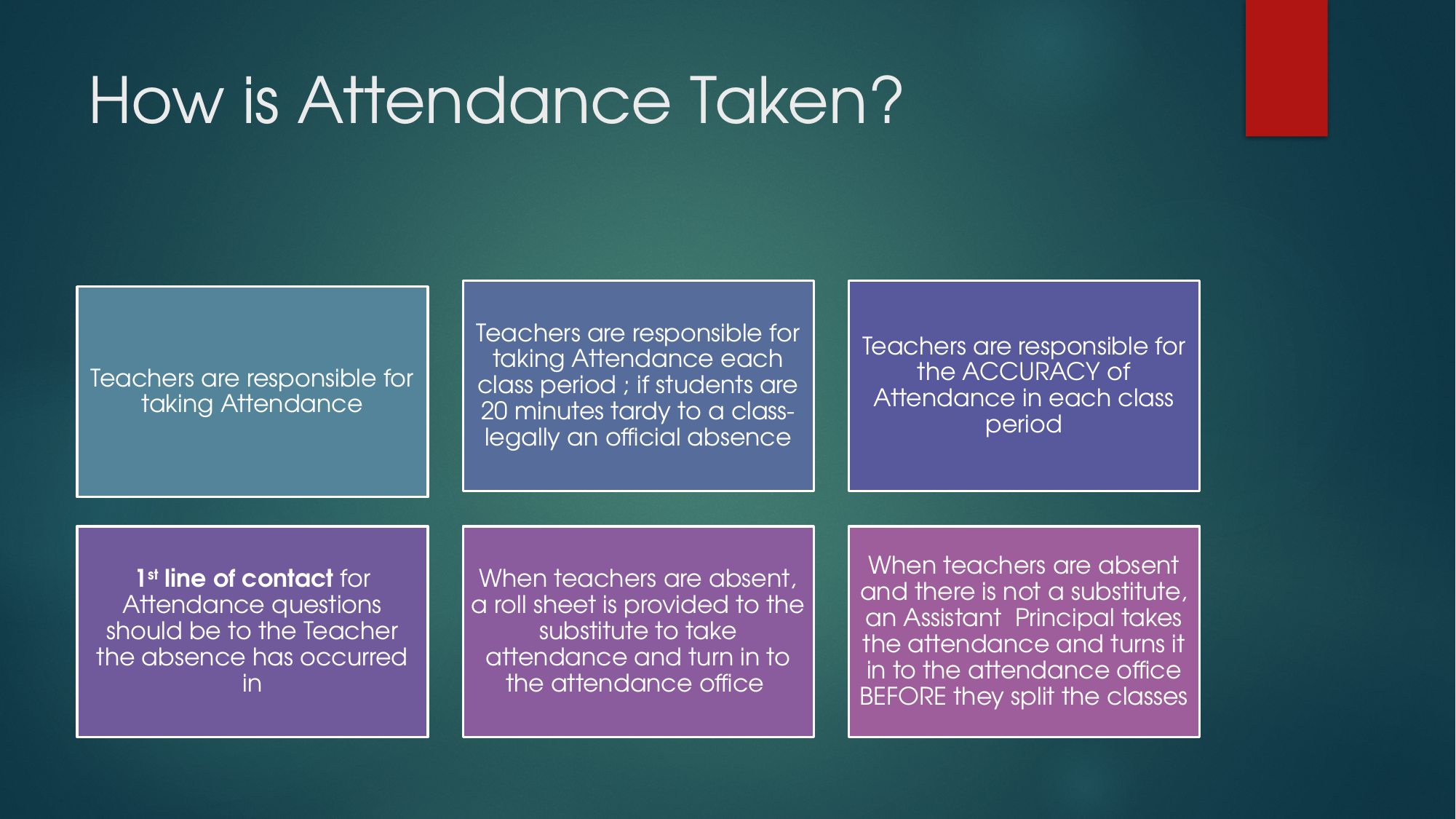

# How is Attendance Taken?
Teachers are responsible for taking Attendance
Teachers are responsible for taking Attendance each class period ; if students are 20 minutes tardy to a class-legally an official absence
Teachers are responsible for the ACCURACY of Attendance in each class period
1st line of contact for Attendance questions should be to the Teacher the absence has occurred in
When teachers are absent, a roll sheet is provided to the substitute to take attendance and turn in to the attendance office
When teachers are absent and there is not a substitute, an Assistant  Principal takes the attendance and turns it in to the attendance office BEFORE they split the classes